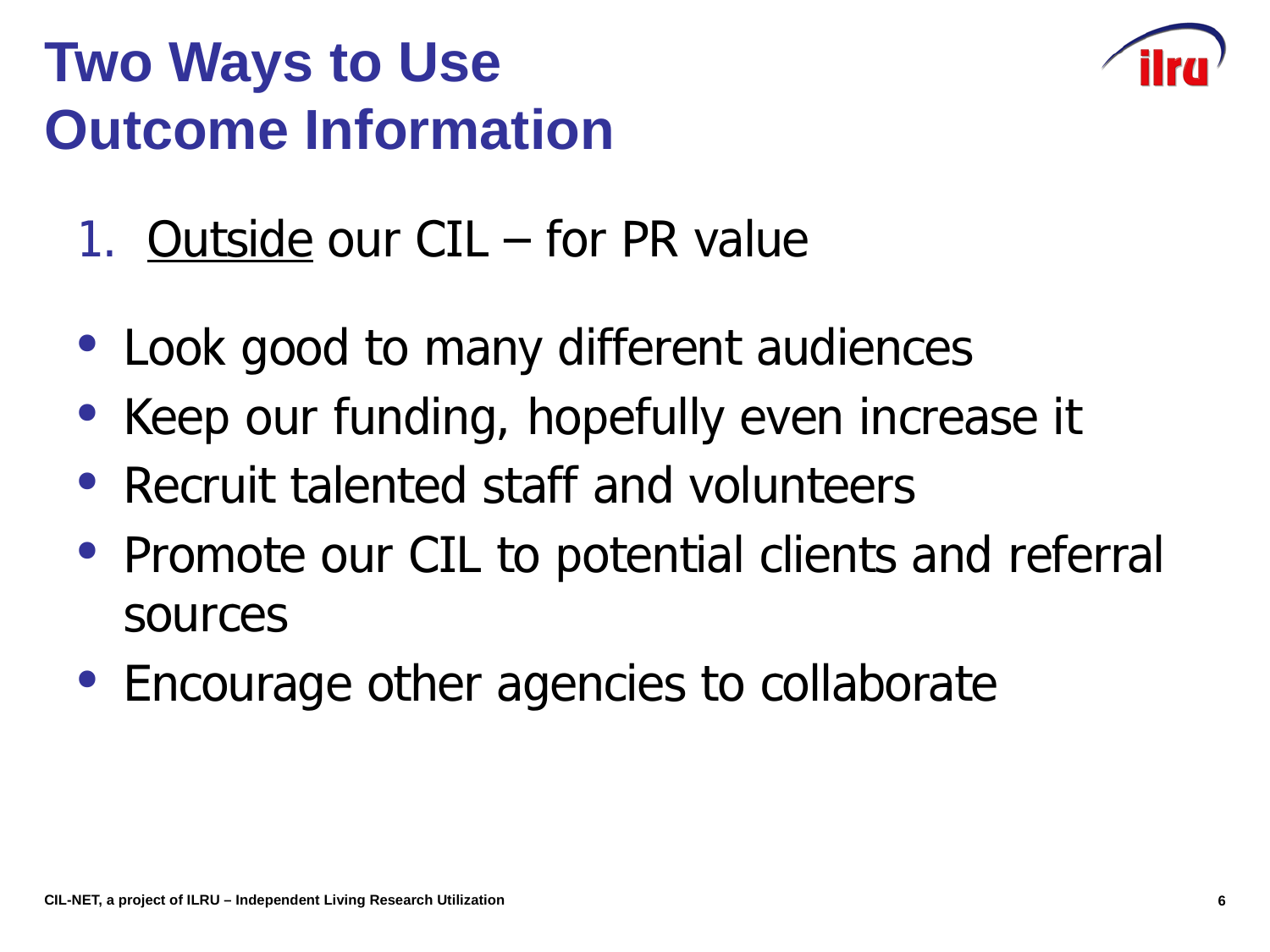

# Two Ways to Use Outcome Information
Outside our CIL – for PR value

Look good to many different audiences
Keep our funding, hopefully even increase it
Recruit talented staff and volunteers
Promote our CIL to potential clients and referral sources
Encourage other agencies to collaborate